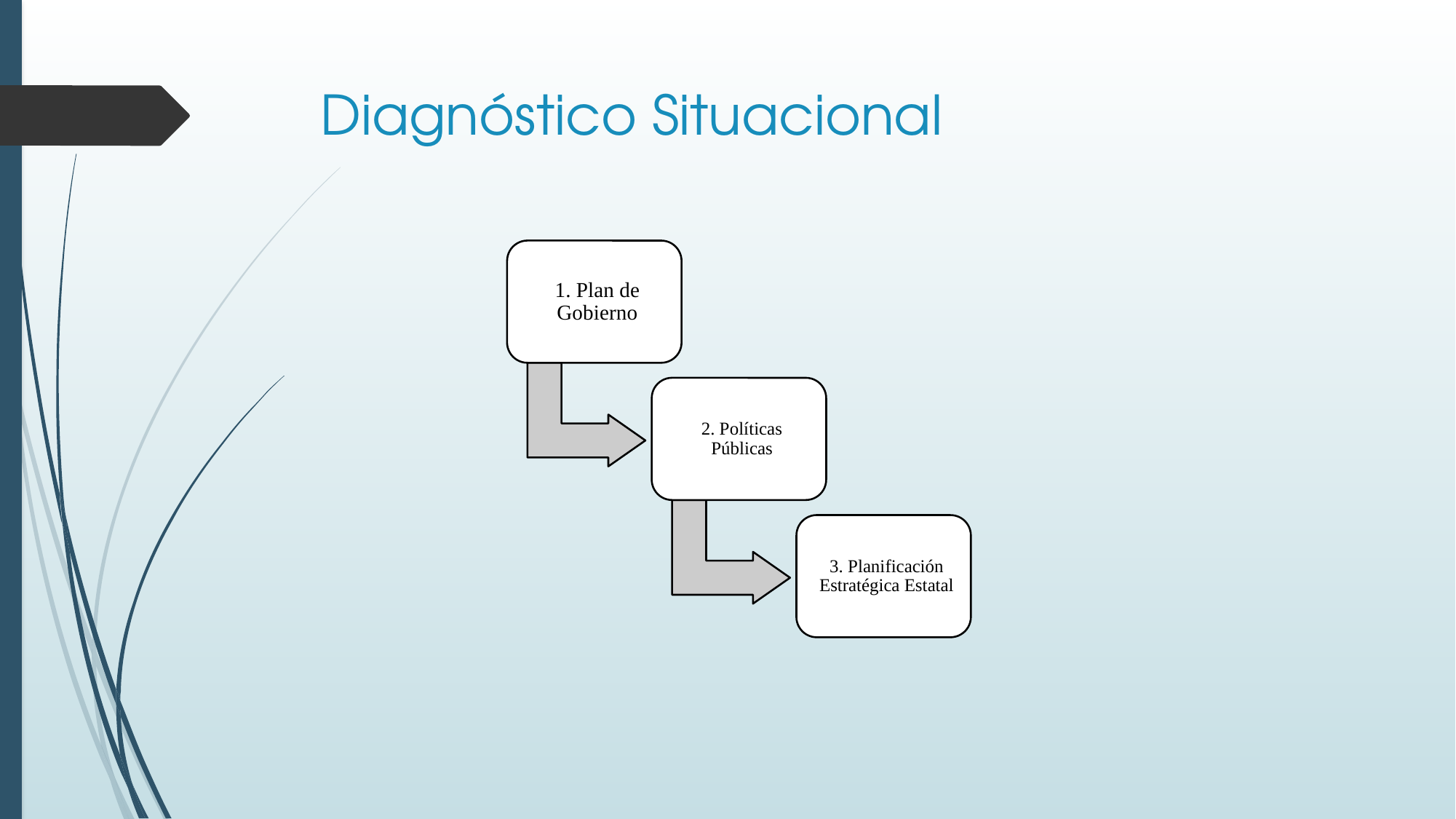

# Diagnóstico Situacional
1. Plan de Gobierno
2. Políticas Públicas
3. Planificación Estratégica Estatal